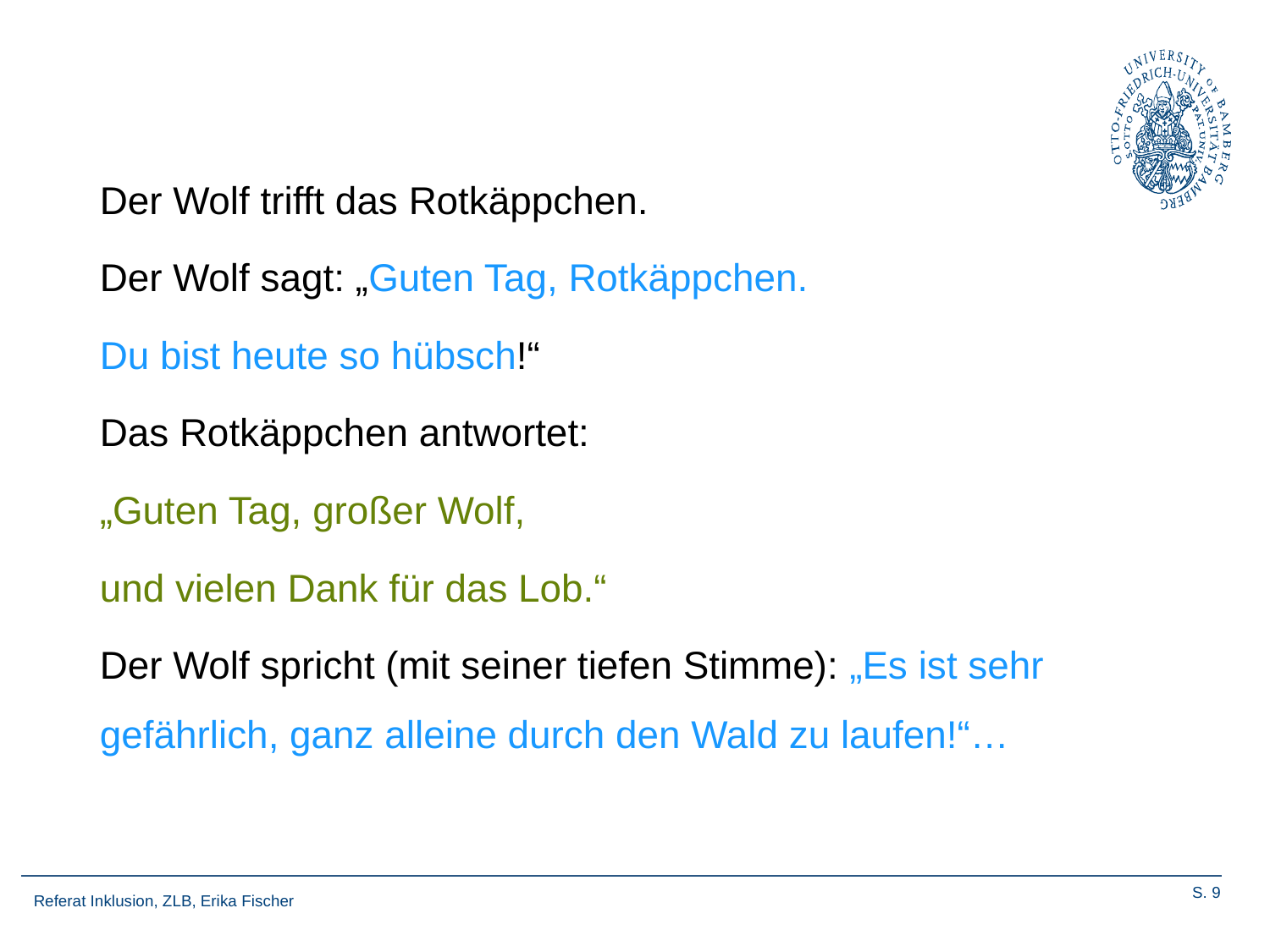

Der Wolf trifft das Rotkäppchen.
Der Wolf sagt: „Guten Tag, Rotkäppchen.
Du bist heute so hübsch!“
Das Rotkäppchen antwortet:
„Guten Tag, großer Wolf,
und vielen Dank für das Lob.“
Der Wolf spricht (mit seiner tiefen Stimme): „Es ist sehr gefährlich, ganz alleine durch den Wald zu laufen!“…